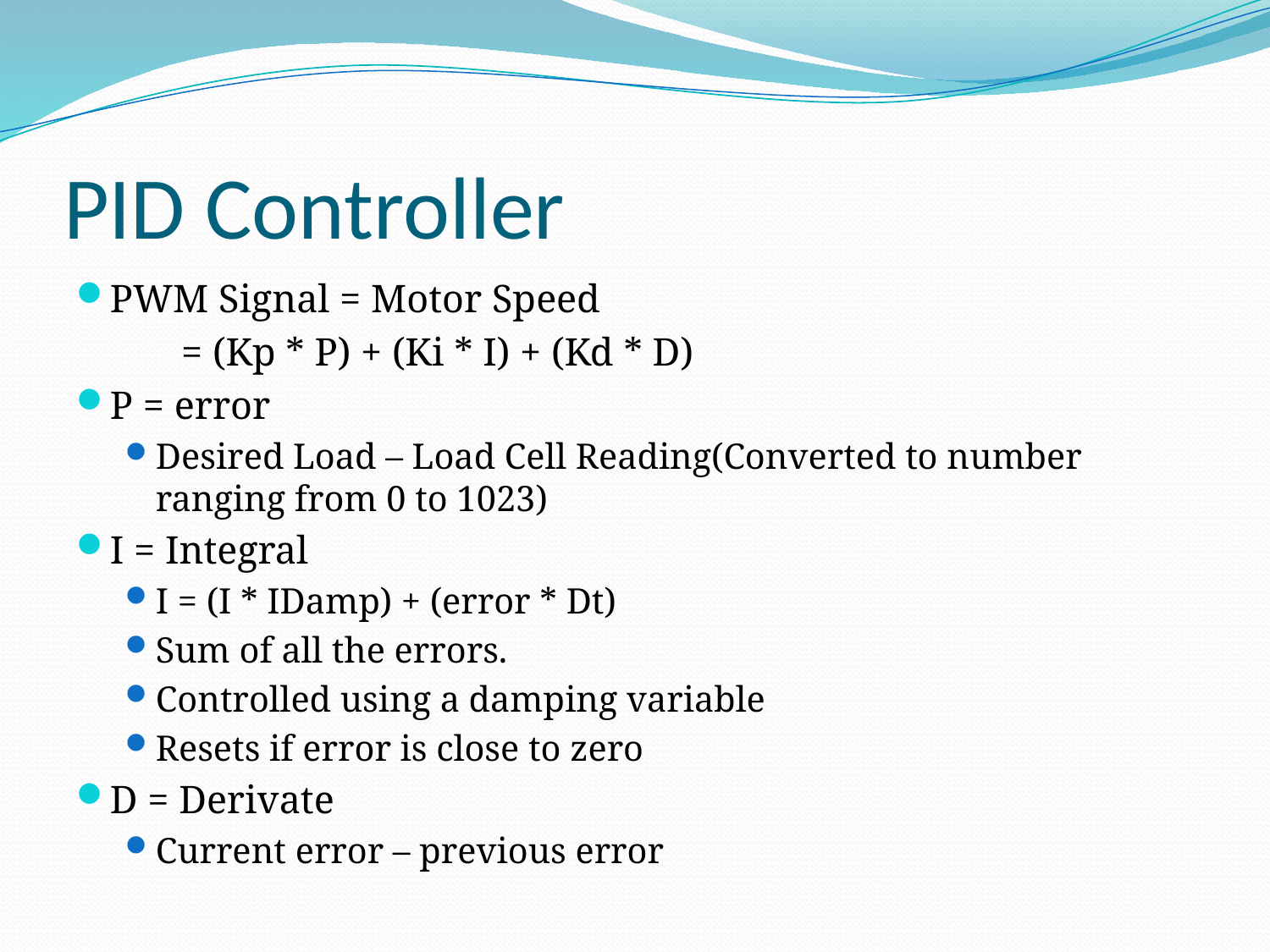

# PID Controller
PWM Signal = Motor Speed
			= (Kp * P) + (Ki * I) + (Kd * D)
P = error
Desired Load – Load Cell Reading(Converted to number ranging from 0 to 1023)
I = Integral
I = (I * IDamp) + (error * Dt)
Sum of all the errors.
Controlled using a damping variable
Resets if error is close to zero
D = Derivate
Current error – previous error